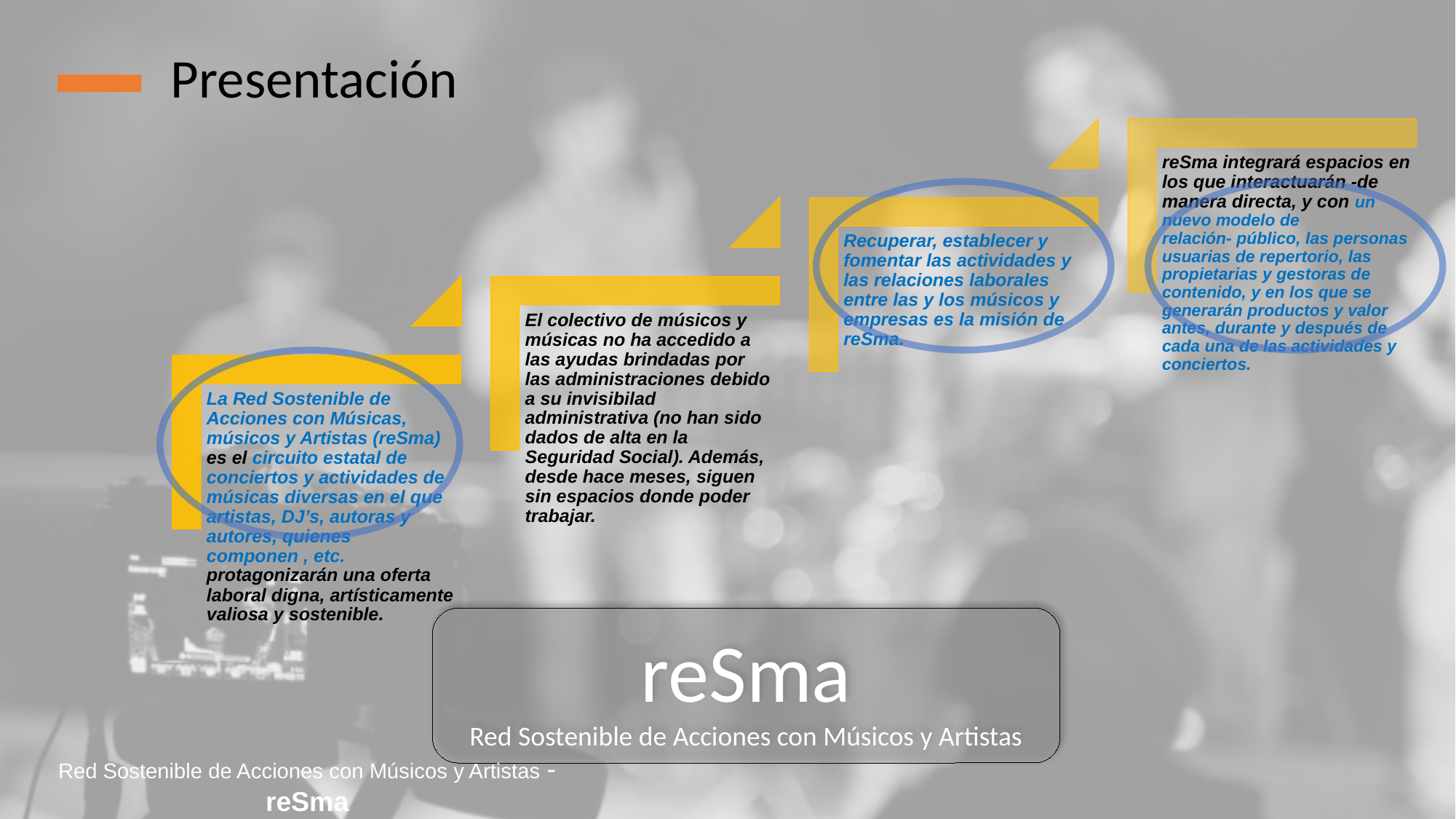

# Presentación

La Red Sostenible de Acciones con Músicas, músicos y Artistas (reSma) es el circuito estatal de conciertos y actividades de músicas diversas en el que  artistas, DJ’s, autoras y autores, quienes componen , etc. protagonizarán una oferta laboral digna, artísticamente valiosa y sostenible.
El colectivo de músicos y músicas no ha accedido a las ayudas brindadas por las administraciones debido a su invisibilad administrativa (no han sido dados de alta en la Seguridad Social). Además, desde hace meses, siguen sin espacios donde poder trabajar.
Recuperar, establecer y fomentar las actividades y las relaciones laborales entre las y los músicos y empresas es la misión de reSma.
reSma integrará espacios en los que interactuarán -de manera directa, y con un nuevo modelo de relación- público, las personas usuarias de repertorio, las propietarias y gestoras de contenido, y en los que se generarán productos y valor antes, durante y después de cada una de las actividades y conciertos.

reSma
Red Sostenible de Acciones con Músicos y Artistas
Red Sostenible de Acciones con Músicos y Artistas - reSma